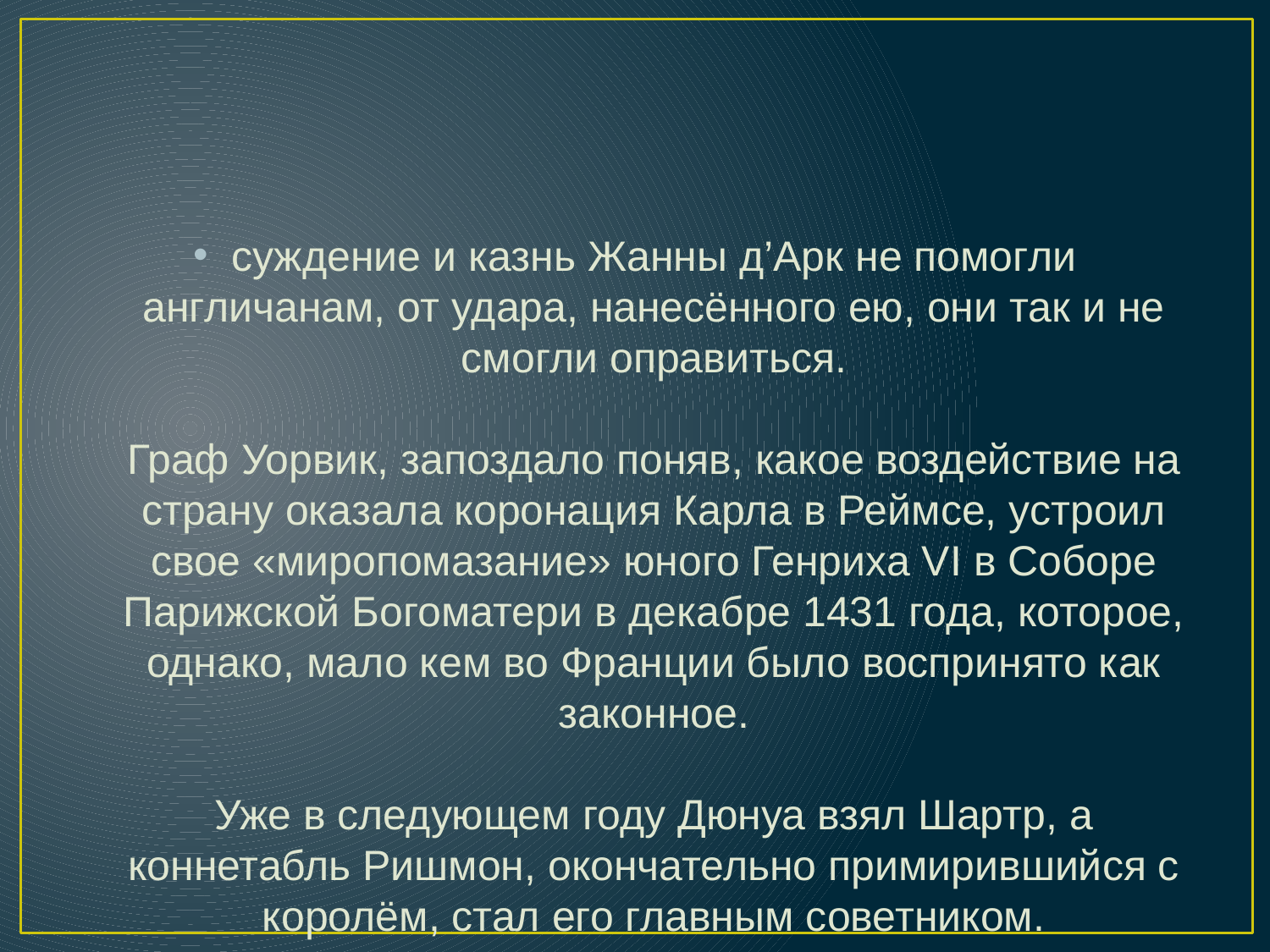

#
суждение и казнь Жанны д’Арк не помогли англичанам, от удара, нанесённого ею, они так и не смогли оправиться.
Граф Уорвик, запоздало поняв, какое воздействие на страну оказала коронация Карла в Реймсе, устроил свое «миропомазание» юного Генриха VI в Соборе Парижской Богоматери в декабре 1431 года, которое, однако, мало кем во Франции было воспринято как законное.
Уже в следующем году Дюнуа взял Шартр, а коннетабль Ришмон, окончательно примирившийся с королём, стал его главным советником.